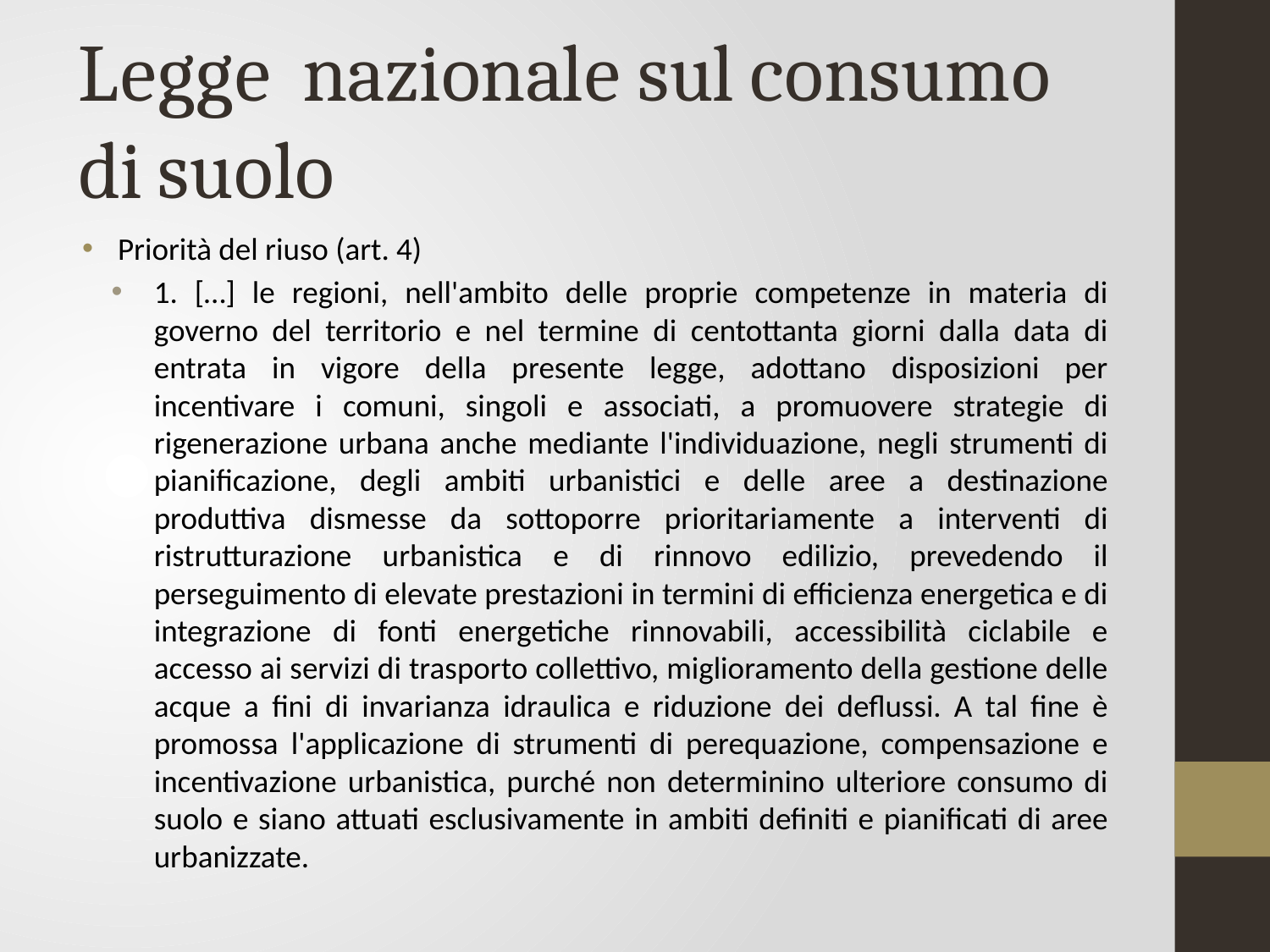

# Legge  nazionale sul consumo di suolo
Priorità del riuso (art. 4)
1. […] le regioni, nell'ambito delle proprie competenze in materia di governo del territorio e nel termine di centottanta giorni dalla data di entrata in vigore della presente legge, adottano disposizioni per incentivare i comuni, singoli e associati, a promuovere strategie di rigenerazione urbana anche mediante l'individuazione, negli strumenti di pianificazione, degli ambiti urbanistici e delle aree a destinazione produttiva dismesse da sottoporre prioritariamente a interventi di ristrutturazione urbanistica e di rinnovo edilizio, prevedendo il perseguimento di elevate prestazioni in termini di efficienza energetica e di integrazione di fonti energetiche rinnovabili, accessibilità ciclabile e accesso ai servizi di trasporto collettivo, miglioramento della gestione delle acque a fini di invarianza idraulica e riduzione dei deflussi. A tal fine è promossa l'applicazione di strumenti di perequazione, compensazione e incentivazione urbanistica, purché non determinino ulteriore consumo di suolo e siano attuati esclusivamente in ambiti definiti e pianificati di aree urbanizzate.